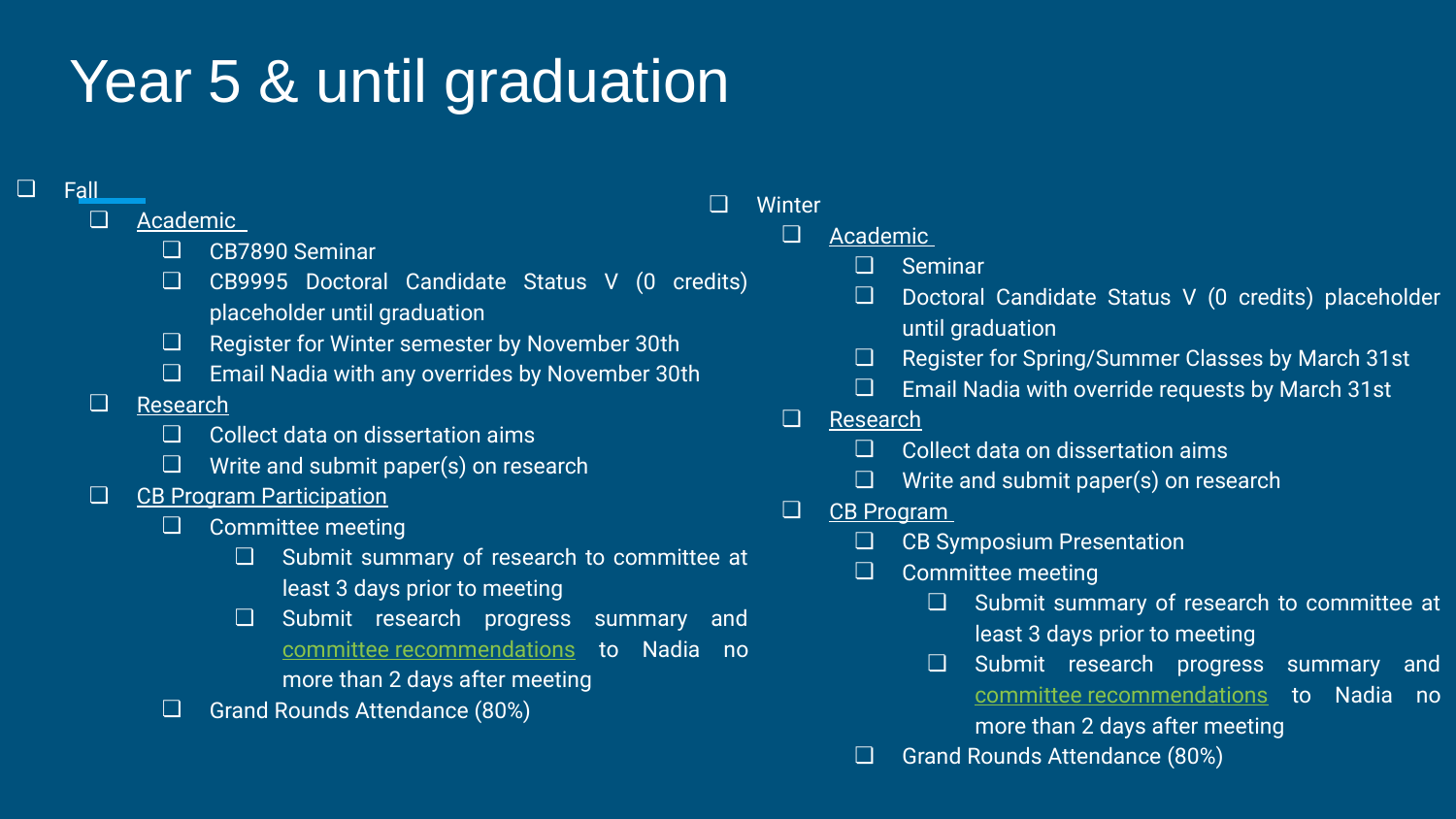

# Year 5 & until graduation
Fall
Academic
CB7890 Seminar
CB9995 Doctoral Candidate Status V (0 credits) placeholder until graduation
Register for Winter semester by November 30th
Email Nadia with any overrides by November 30th
Research
Collect data on dissertation aims
Write and submit paper(s) on research
CB Program Participation
Committee meeting
Submit summary of research to committee at least 3 days prior to meeting
Submit research progress summary and committee recommendations to Nadia no more than 2 days after meeting
Grand Rounds Attendance (80%)

Winter
Academic
Seminar
Doctoral Candidate Status V (0 credits) placeholder until graduation
Register for Spring/Summer Classes by March 31st
Email Nadia with override requests by March 31st
Research
Collect data on dissertation aims
Write and submit paper(s) on research
CB Program
CB Symposium Presentation
Committee meeting
Submit summary of research to committee at least 3 days prior to meeting
Submit research progress summary and committee recommendations to Nadia no more than 2 days after meeting
Grand Rounds Attendance (80%)